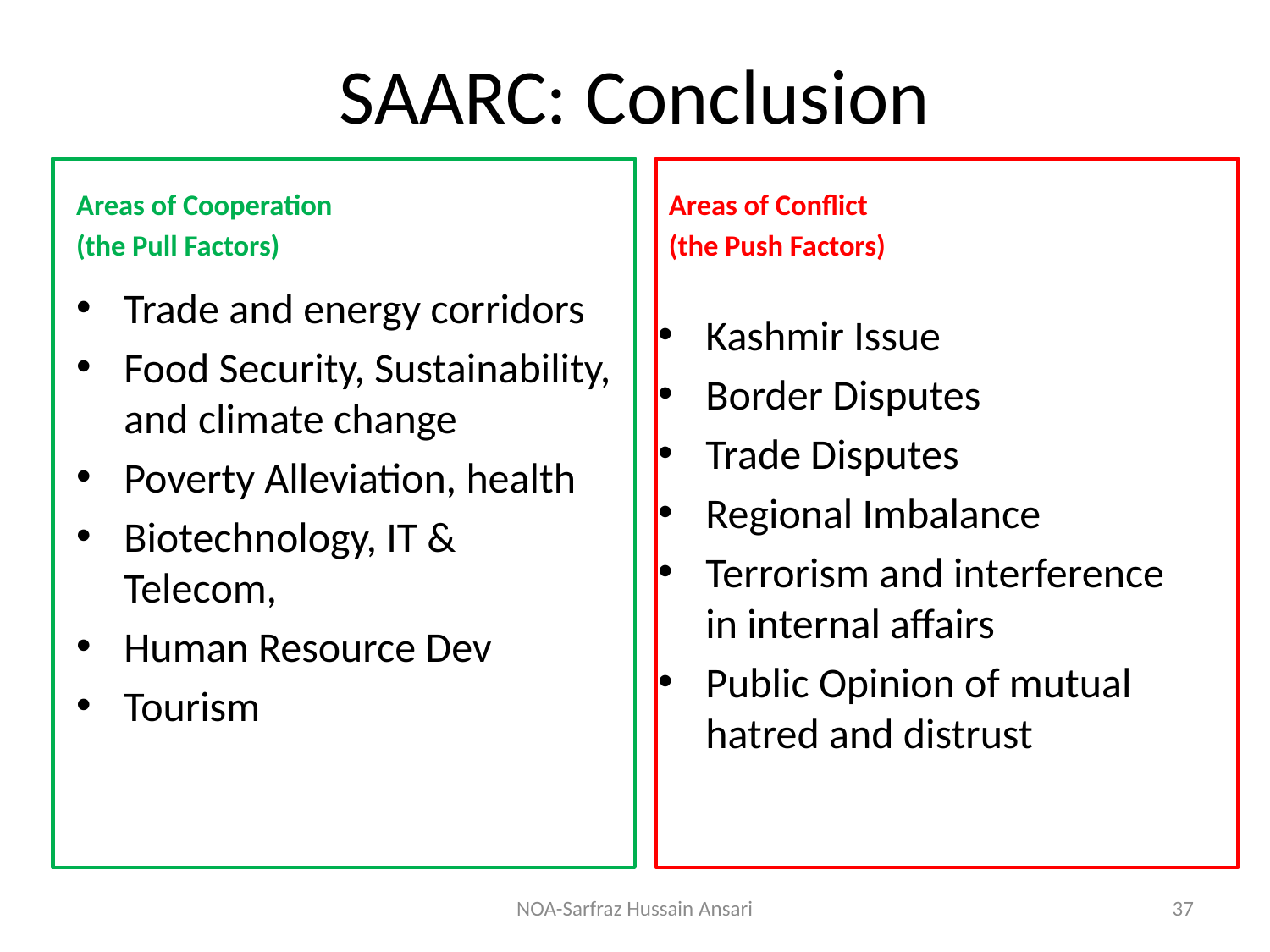

# SAARC: Conclusion

Areas of Cooperation
(the Pull Factors)
Areas of Conflict
(the Push Factors)
Trade and energy corridors
Food Security, Sustainability, and climate change
Poverty Alleviation, health
Biotechnology, IT & Telecom,
Human Resource Dev
Tourism

Kashmir Issue
Border Disputes
Trade Disputes
Regional Imbalance
Terrorism and interference in internal affairs
Public Opinion of mutual hatred and distrust
NOA-Sarfraz Hussain Ansari
37